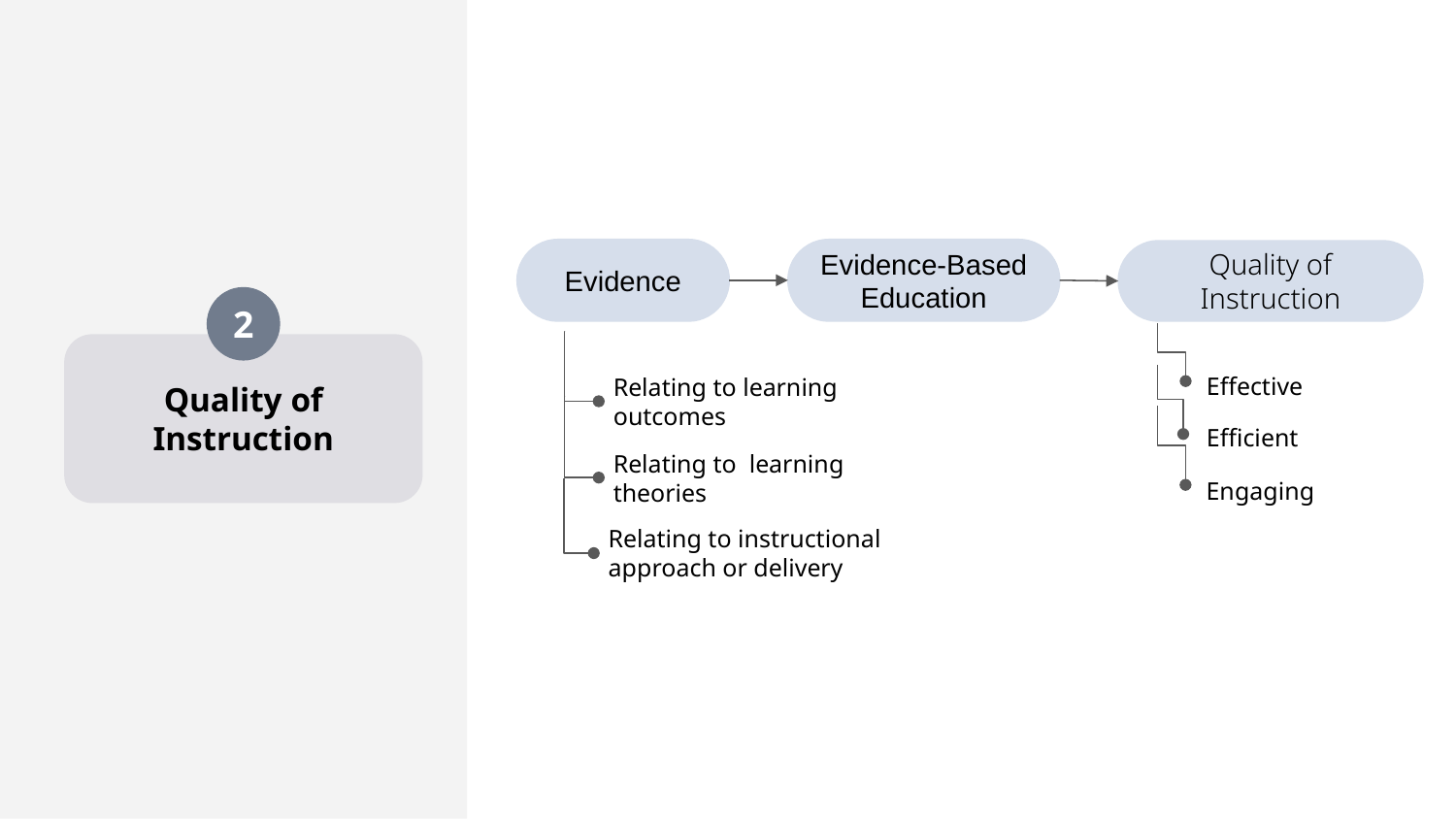

Evidence
Evidence-Based Education
Quality of Instruction
2
Quality of Instruction
Effective
Relating to learning outcomes
Efficient
Relating to  learning theories
Engaging
Relating to instructional approach or delivery